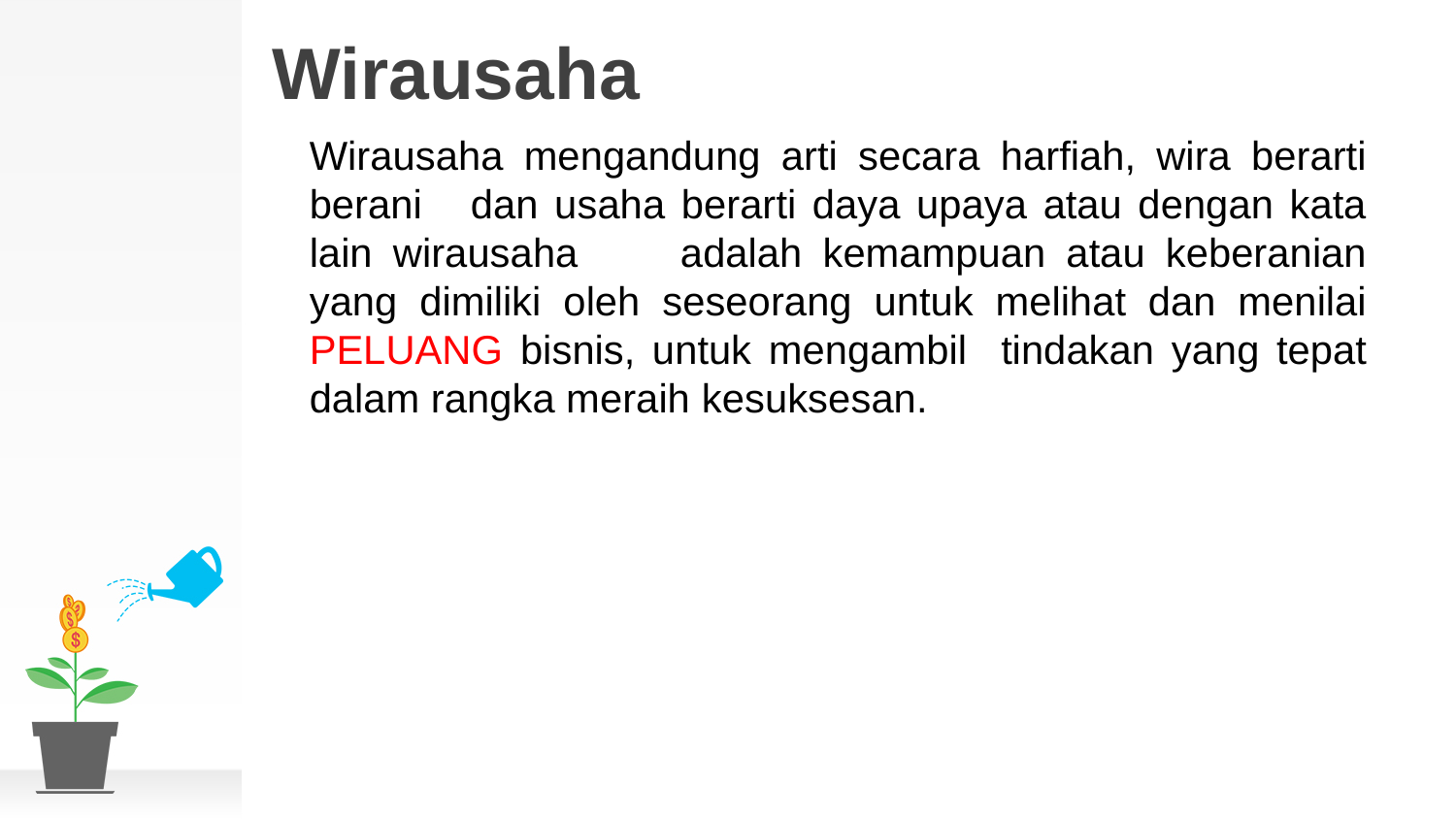

# Wirausaha
Wirausaha mengandung arti secara harfiah, wira berarti berani   dan usaha berarti daya upaya atau dengan kata lain wirausaha     adalah kemampuan atau keberanian yang dimiliki oleh seseorang untuk melihat dan menilai PELUANG bisnis, untuk mengambil  tindakan yang tepat dalam rangka meraih kesuksesan.